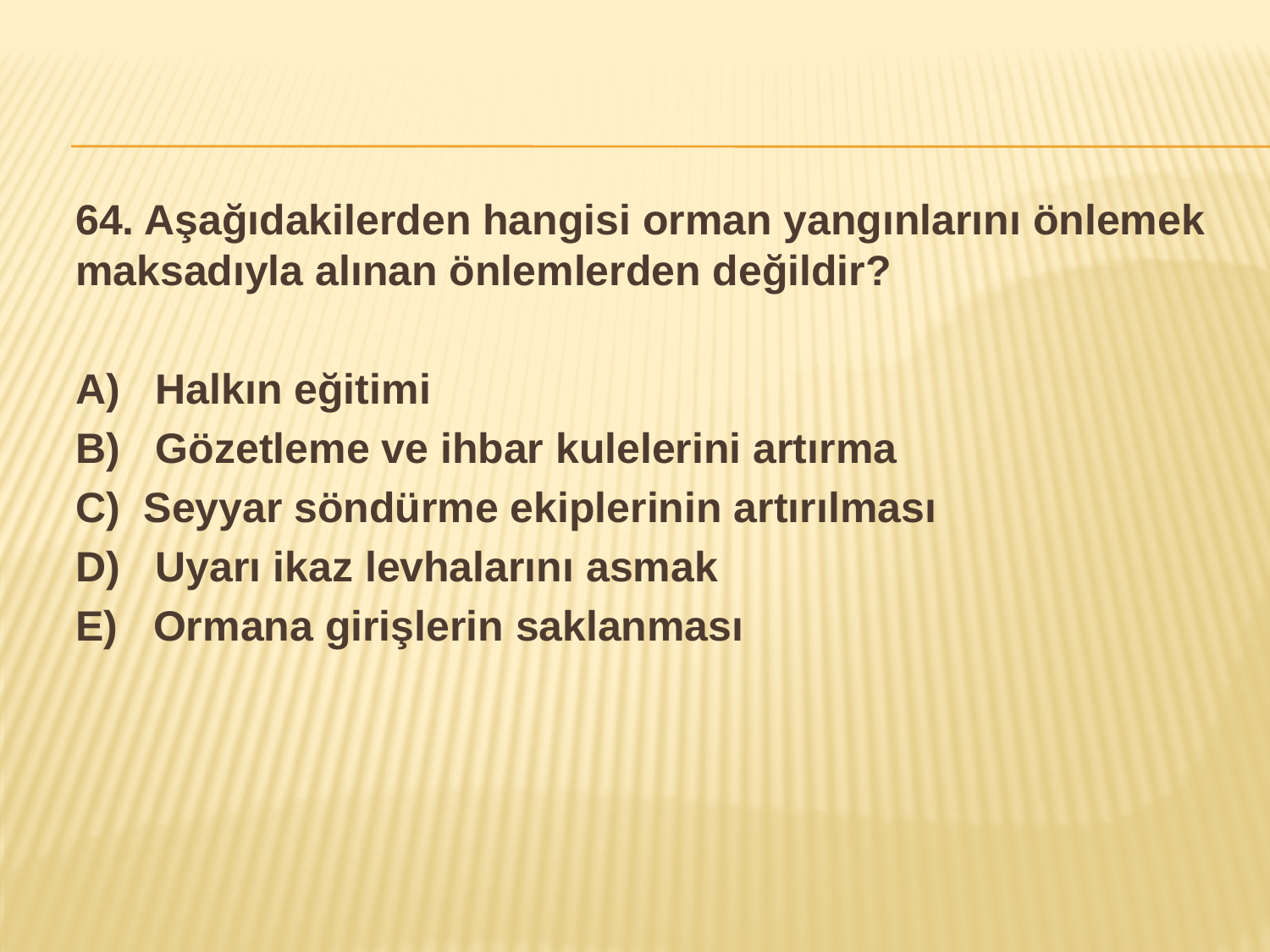

64. Aşağıdakilerden hangisi orman yangınlarını önlemek maksadıyla alınan önlemlerden değildir?

A)   Halkın eğitimi
B)   Gözetleme ve ihbar kulelerini artırma
C)  Seyyar söndürme ekiplerinin artırılması
D)   Uyarı ikaz levhalarını asmak
E)   Ormana girişlerin saklanması